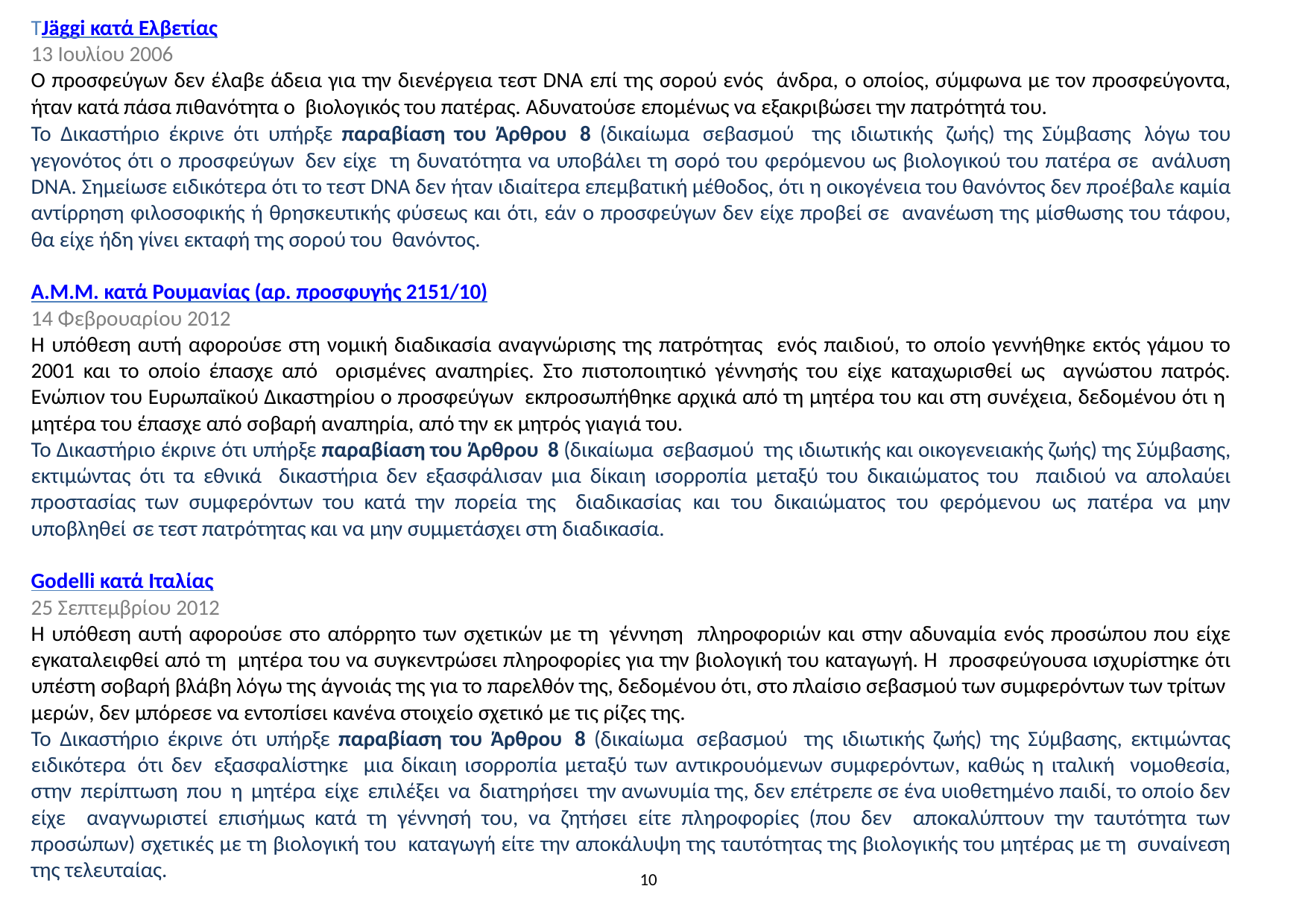

ΤJäggi κατά Ελβετίας
13 Ιουλίου 2006
Ο προσφεύγων δεν έλαβε άδεια για την διενέργεια τεστ DNA επί της σορού ενός  άνδρα, ο οποίος, σύμφωνα με τον προσφεύγοντα, ήταν κατά πάσα πιθανότητα ο  βιολογικός του πατέρας. Αδυνατούσε επομένως να εξακριβώσει την πατρότητά του.
Το Δικαστήριο έκρινε ότι υπήρξε παραβίαση του Άρθρου 8 (δικαίωμα σεβασμού  της ιδιωτικής ζωής) της Σύμβασης λόγω του γεγονότος ότι ο προσφεύγων δεν είχε  τη δυνατότητα να υποβάλει τη σορό του φερόμενου ως βιολογικού του πατέρα σε  ανάλυση DNA. Σημείωσε ειδικότερα ότι το τεστ DNA δεν ήταν ιδιαίτερα επεμβατική μέθοδος, ότι η οικογένεια του θανόντος δεν προέβαλε καμία αντίρρηση φιλοσοφικής ή θρησκευτικής φύσεως και ότι, εάν ο προσφεύγων δεν είχε προβεί σε  ανανέωση της μίσθωσης του τάφου, θα είχε ήδη γίνει εκταφή της σορού του  θανόντος.

Α.Μ.Μ. κατά Ρουμανίας (αρ. προσφυγής 2151/10)
14 Φεβρουαρίου 2012
Η υπόθεση αυτή αφορούσε στη νομική διαδικασία αναγνώρισης της πατρότητας  ενός παιδιού, το οποίο γεννήθηκε εκτός γάμου το 2001 και το οποίο έπασχε από  ορισμένες αναπηρίες. Στο πιστοποιητικό γέννησής του είχε καταχωρισθεί ως  αγνώστου πατρός. Ενώπιον του Ευρωπαϊκού Δικαστηρίου ο προσφεύγων  εκπροσωπήθηκε αρχικά από τη μητέρα του και στη συνέχεια, δεδομένου ότι η  μητέρα του έπασχε από σοβαρή αναπηρία, από την εκ μητρός γιαγιά του.
Το Δικαστήριο έκρινε ότι υπήρξε παραβίαση του Άρθρου 8 (δικαίωμα σεβασμού  της ιδιωτικής και οικογενειακής ζωής) της Σύμβασης, εκτιμώντας ότι τα εθνικά  δικαστήρια δεν εξασφάλισαν μια δίκαιη ισορροπία μεταξύ του δικαιώματος του  παιδιού να απολαύει προστασίας των συμφερόντων του κατά την πορεία της  διαδικασίας και του δικαιώματος του φερόμενου ως πατέρα να μην υποβληθεί σε τεστ πατρότητας και να μην συμμετάσχει στη διαδικασία.

Godelli κατά Ιταλίας
25 Σεπτεμβρίου 2012
Η υπόθεση αυτή αφορούσε στο απόρρητο των σχετικών με τη γέννηση  πληροφοριών και στην αδυναμία ενός προσώπου που είχε εγκαταλειφθεί από τη  μητέρα του να συγκεντρώσει πληροφορίες για την βιολογική του καταγωγή. Η  προσφεύγουσα ισχυρίστηκε ότι υπέστη σοβαρή βλάβη λόγω της άγνοιάς της για το παρελθόν της, δεδομένου ότι, στο πλαίσιο σεβασμού των συμφερόντων των τρίτων  μερών, δεν μπόρεσε να εντοπίσει κανένα στοιχείο σχετικό με τις ρίζες της.
Το Δικαστήριο έκρινε ότι υπήρξε παραβίαση του Άρθρου 8 (δικαίωμα σεβασμού  της ιδιωτικής ζωής) της Σύμβασης, εκτιμώντας ειδικότερα ότι δεν εξασφαλίστηκε  μια δίκαιη ισορροπία μεταξύ των αντικρουόμενων συμφερόντων, καθώς η ιταλική  νομοθεσία, στην περίπτωση που η μητέρα είχε επιλέξει να διατηρήσει την ανωνυμία της, δεν επέτρεπε σε ένα υιοθετημένο παιδί, το οποίο δεν είχε  αναγνωριστεί επισήμως κατά τη γέννησή του, να ζητήσει είτε πληροφορίες (που δεν  αποκαλύπτουν την ταυτότητα των προσώπων) σχετικές με τη βιολογική του  καταγωγή είτε την αποκάλυψη της ταυτότητας της βιολογικής του μητέρας με τη  συναίνεση της τελευταίας.

10